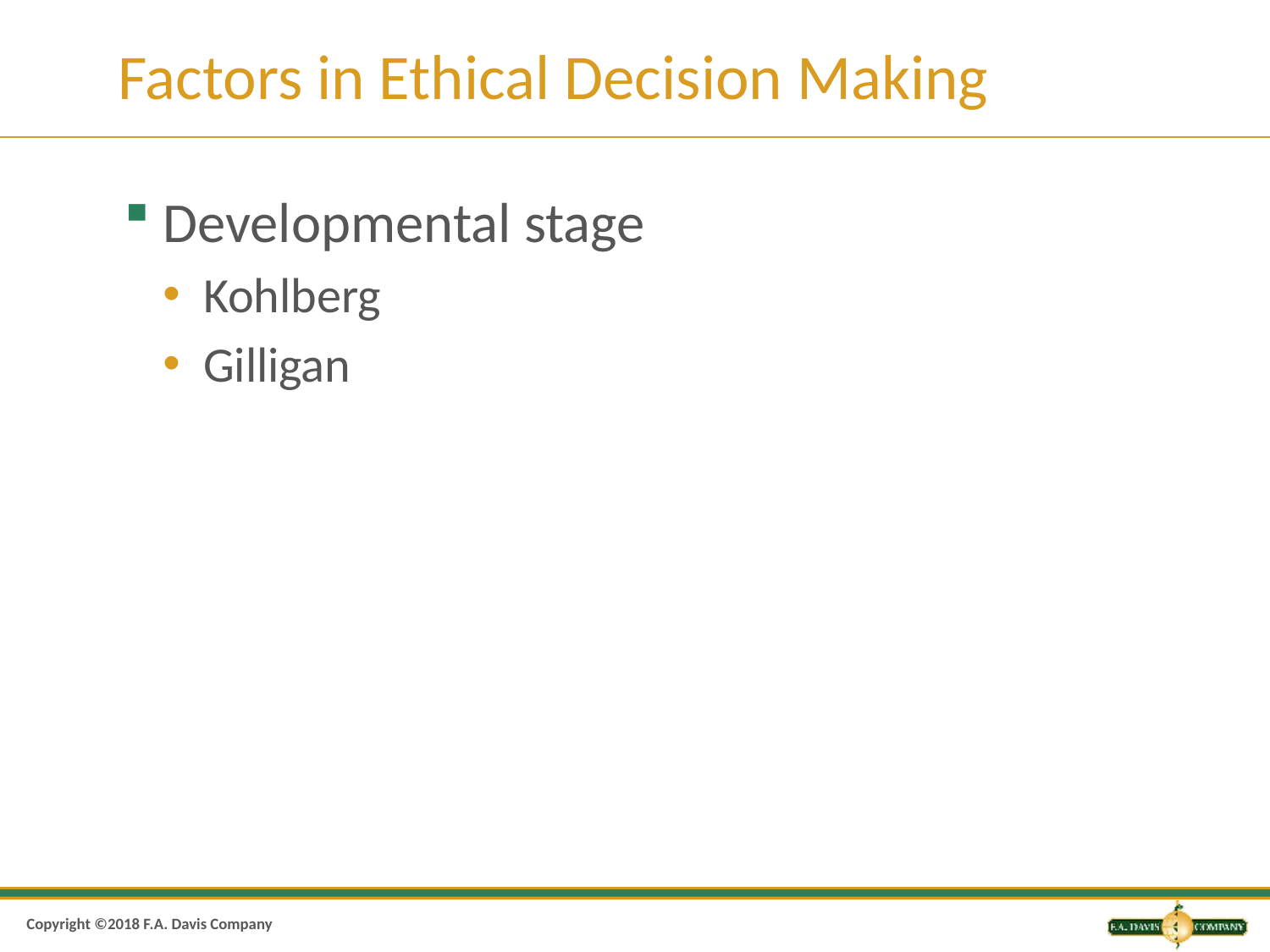

# Factors in Ethical Decision Making
Developmental stage
Kohlberg
Gilligan